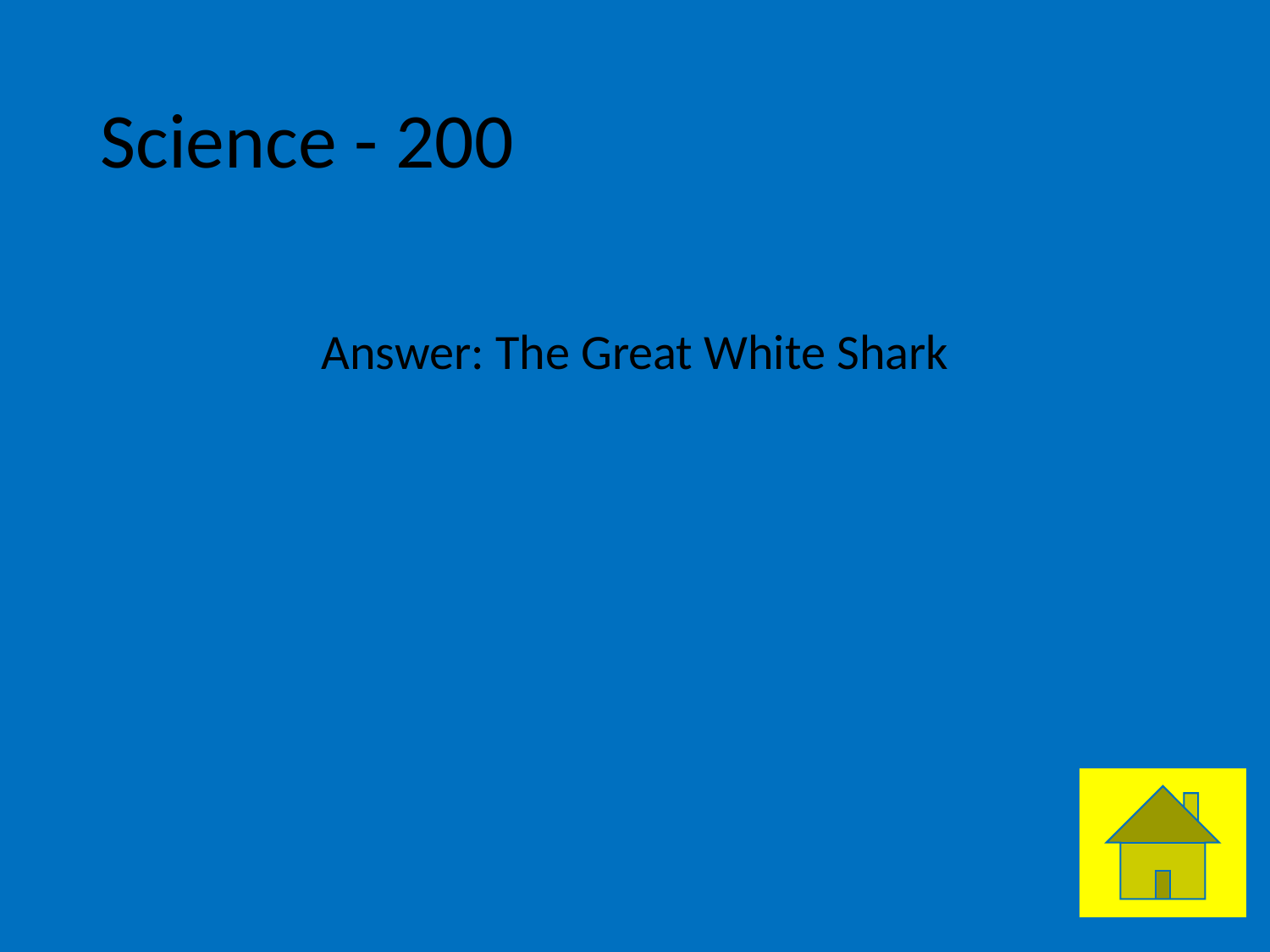

# Science - 200
Answer: The Great White Shark